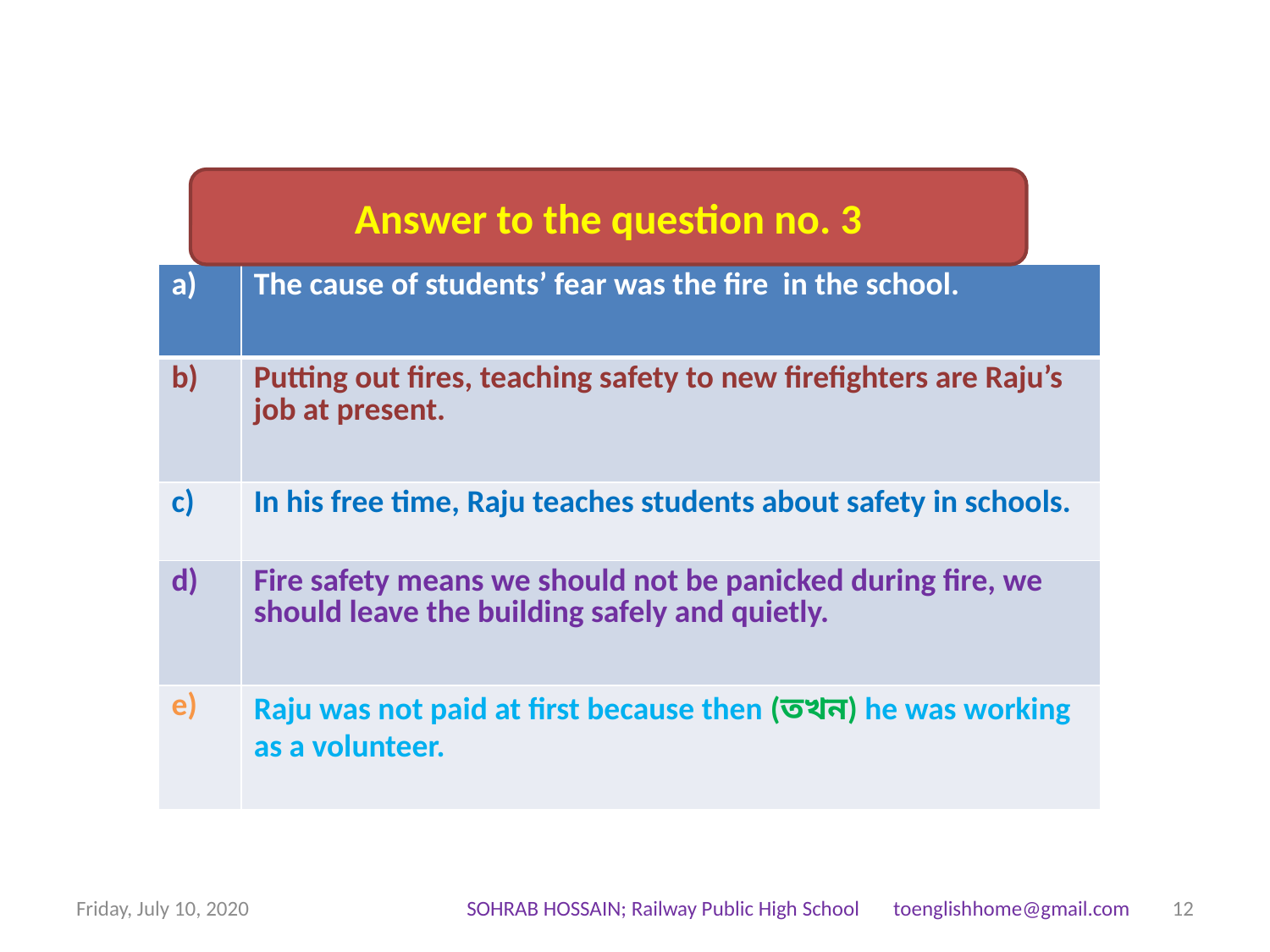

Answer to the question no. 3
| a) | The cause of students’ fear was the fire in the school. |
| --- | --- |
| b) | Putting out fires, teaching safety to new firefighters are Raju’s job at present. |
| c) | In his free time, Raju teaches students about safety in schools. |
| d) | Fire safety means we should not be panicked during fire, we should leave the building safely and quietly. |
| e) | Raju was not paid at first because then (তখন) he was working as a volunteer. |
Friday, July 10, 2020
SOHRAB HOSSAIN; Railway Public High School       toenglishhome@gmail.com
12